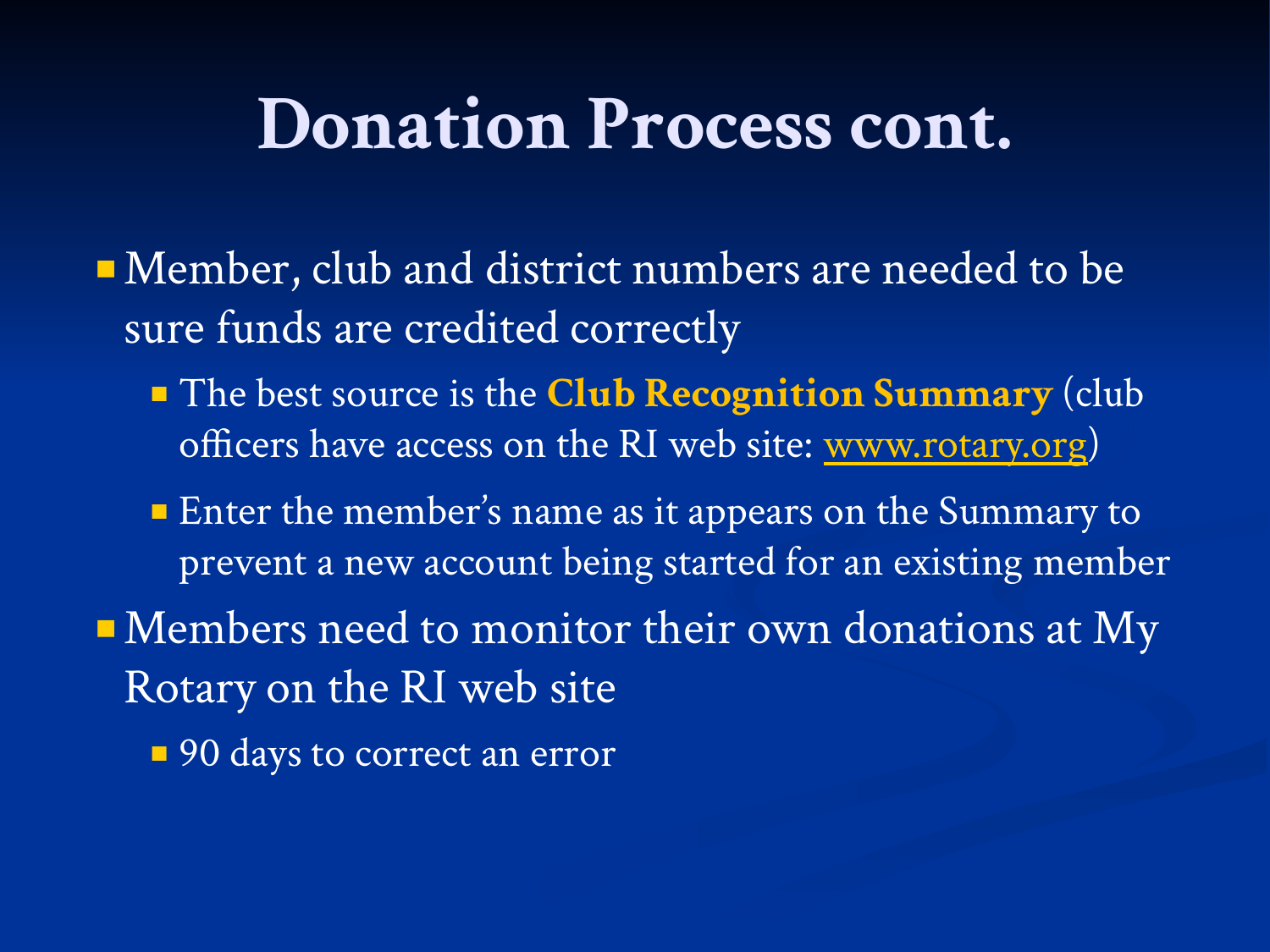

# Donation Process cont.
Member, club and district numbers are needed to be sure funds are credited correctly
The best source is the Club Recognition Summary (club officers have access on the RI web site: www.rotary.org)
Enter the member’s name as it appears on the Summary to prevent a new account being started for an existing member
Members need to monitor their own donations at My Rotary on the RI web site
90 days to correct an error